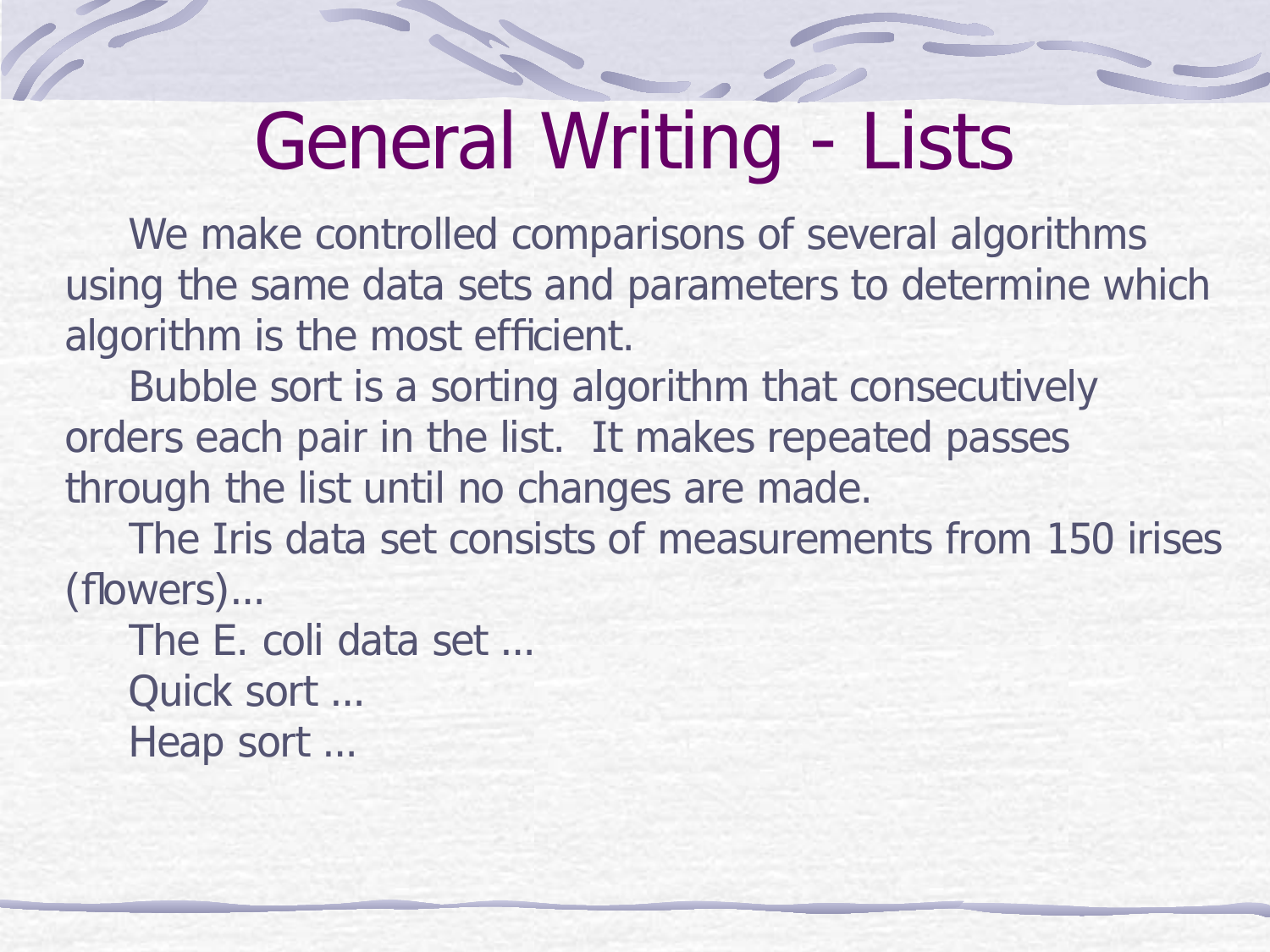

# General Writing - Lists
We make controlled comparisons of several algorithms using the same data sets and parameters to determine which algorithm is the most efficient.
Bubble sort is a sorting algorithm that consecutively orders each pair in the list.  It makes repeated passes through the list until no changes are made.
The Iris data set consists of measurements from 150 irises (flowers)…
The E. coli data set …
Quick sort …
Heap sort …